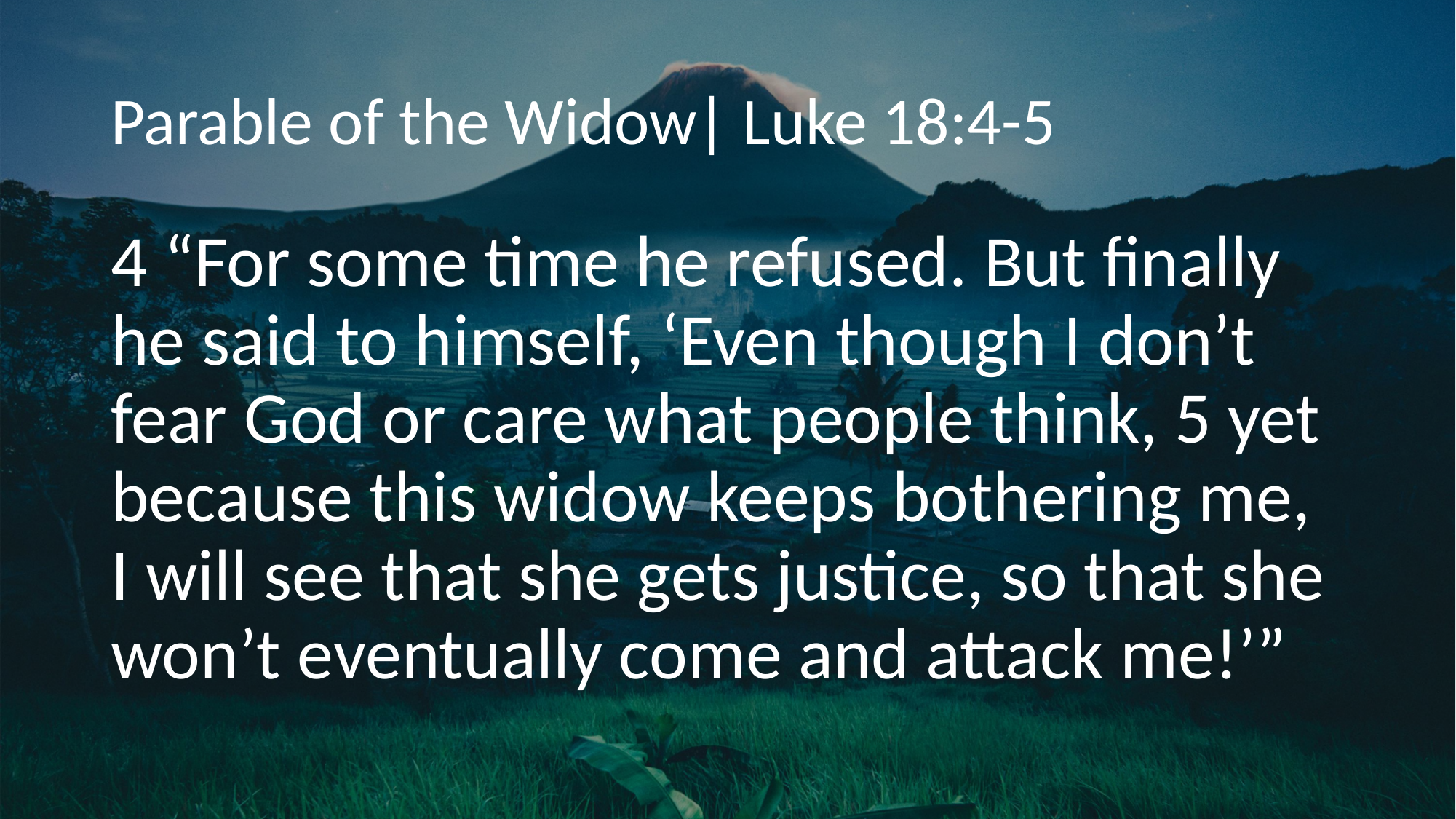

# Parable of the Widow| Luke 18:4-5
4 “For some time he refused. But finally he said to himself, ‘Even though I don’t fear God or care what people think, 5 yet because this widow keeps bothering me, I will see that she gets justice, so that she won’t eventually come and attack me!’”